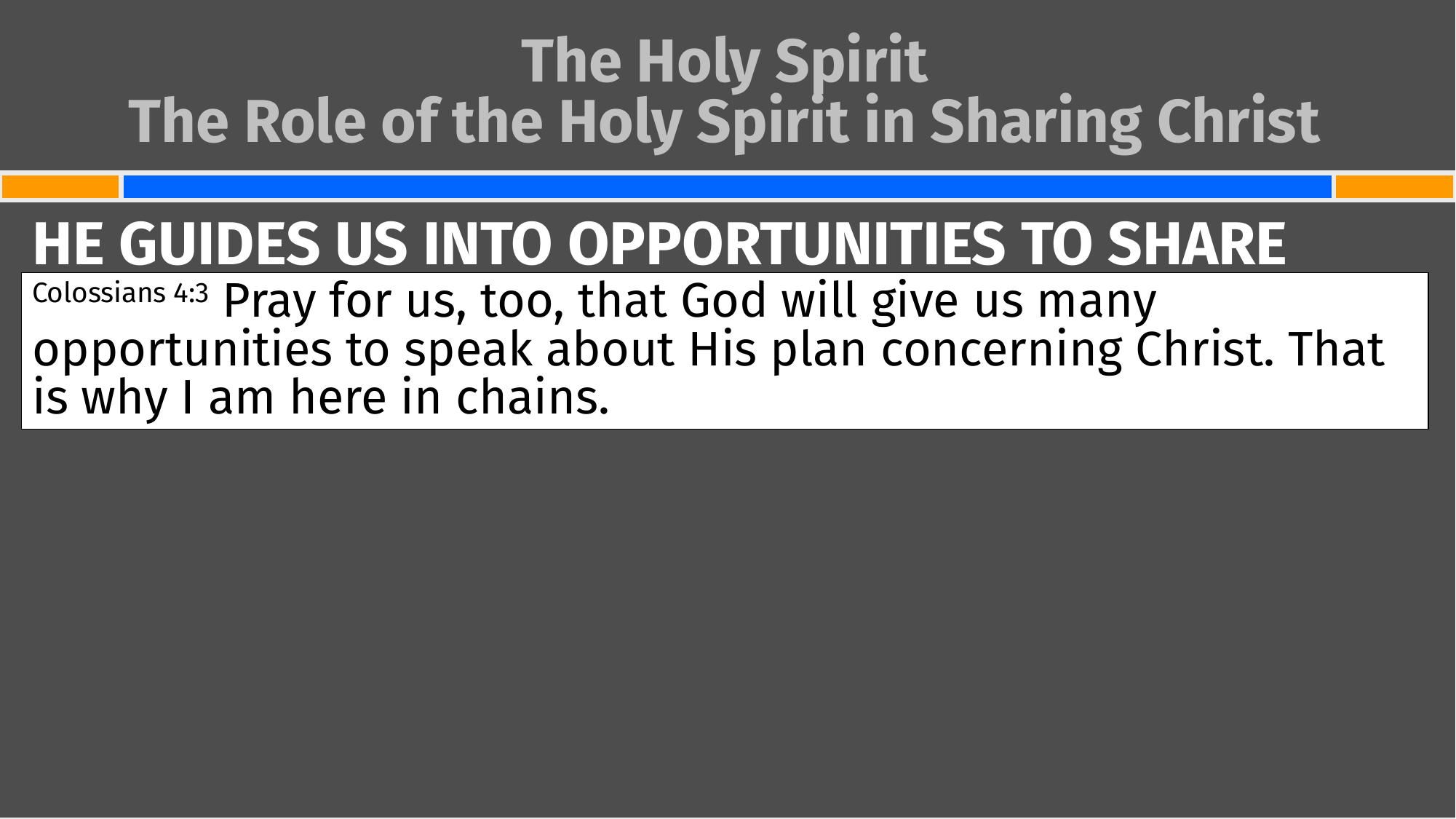

The Holy Spirit
The Role of the Holy Spirit in Sharing Christ
#

HE GUIDES US INTO OPPORTUNITIES TO SHARE
Colossians 4:3 Pray for us, too, that God will give us many opportunities to speak about His plan concerning Christ. That is why I am here in chains.